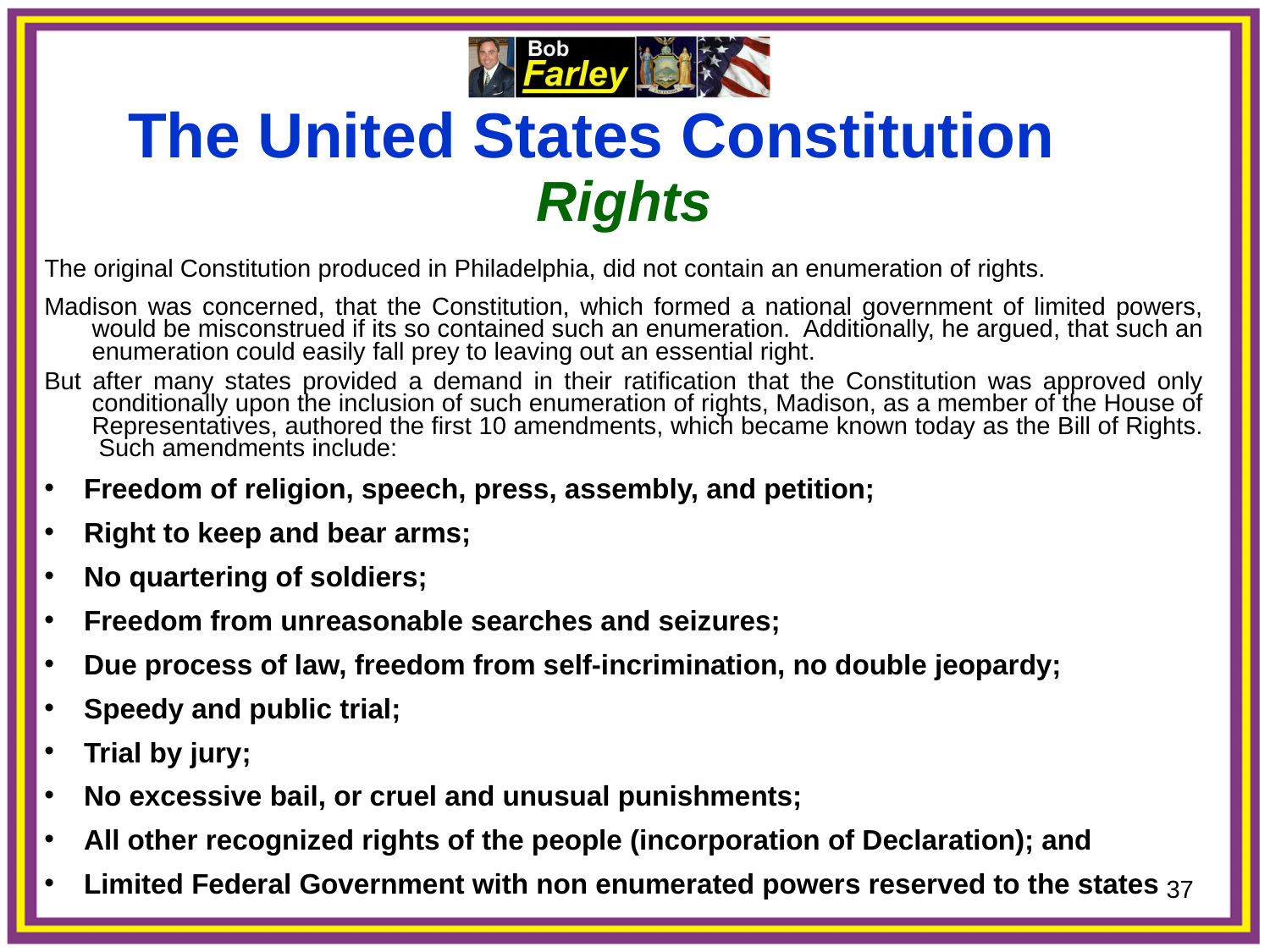

The United States Constitution
Rights

The original Constitution produced in Philadelphia, did not contain an enumeration of rights.

Madison was concerned, that the Constitution, which formed a national government of limited powers, would be misconstrued if its so contained such an enumeration.  Additionally, he argued, that such an enumeration could easily fall prey to leaving out an essential right.

But after many states provided a demand in their ratification that the Constitution was approved only conditionally upon the inclusion of such enumeration of rights, Madison, as a member of the House of Representatives, authored the first 10 amendments, which became known today as the Bill of Rights.  Such amendments include:
Freedom of religion, speech, press, assembly, and petition;
Right to keep and bear arms;
No quartering of soldiers;
Freedom from unreasonable searches and seizures;
Due process of law, freedom from self-incrimination, no double jeopardy;
Speedy and public trial;
Trial by jury;
No excessive bail, or cruel and unusual punishments;
All other recognized rights of the people (incorporation of Declaration); and
Limited Federal Government with non enumerated powers reserved to the states

37